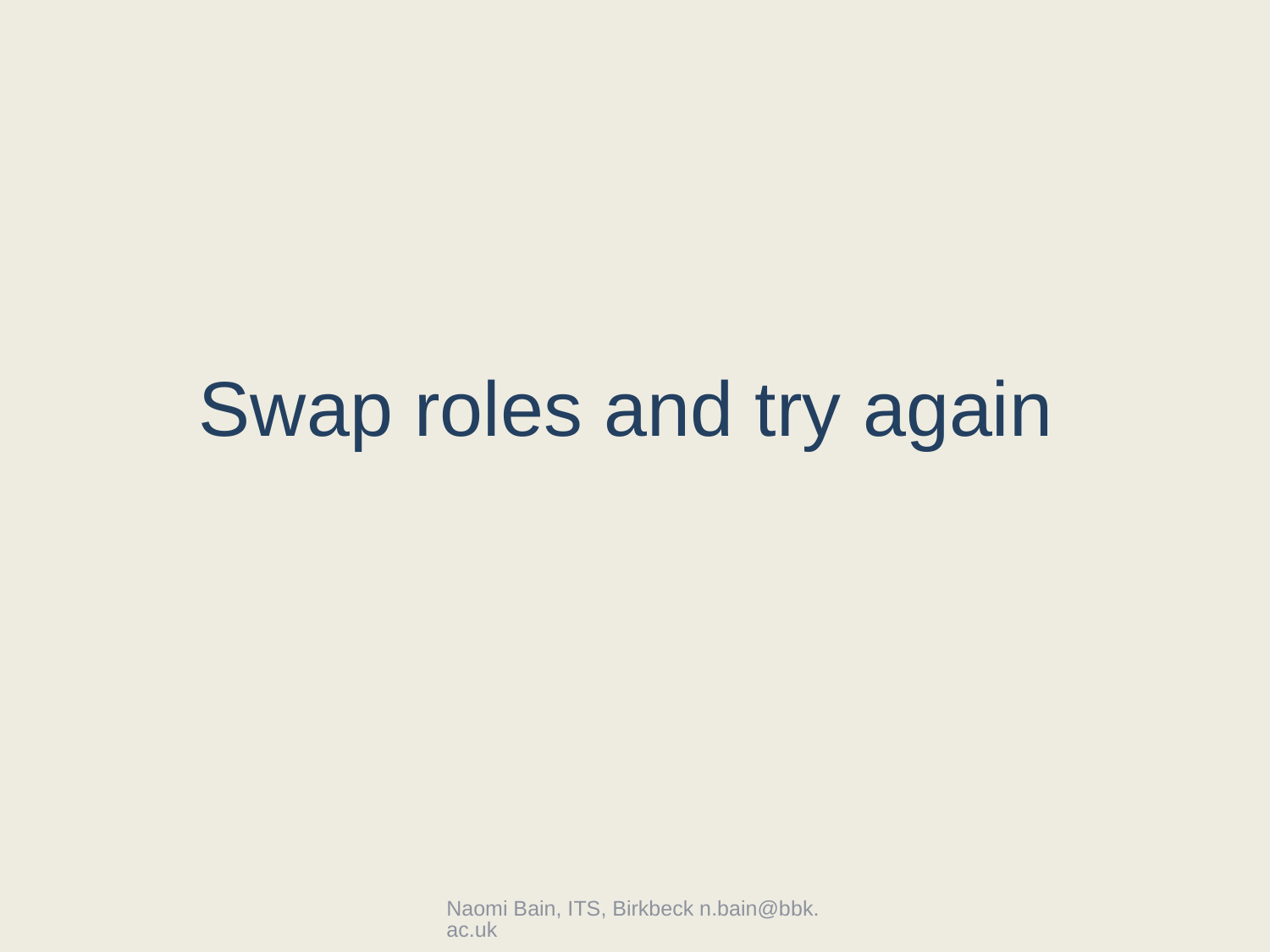

# Swap roles and try again
Naomi Bain, ITS, Birkbeck n.bain@bbk.ac.uk